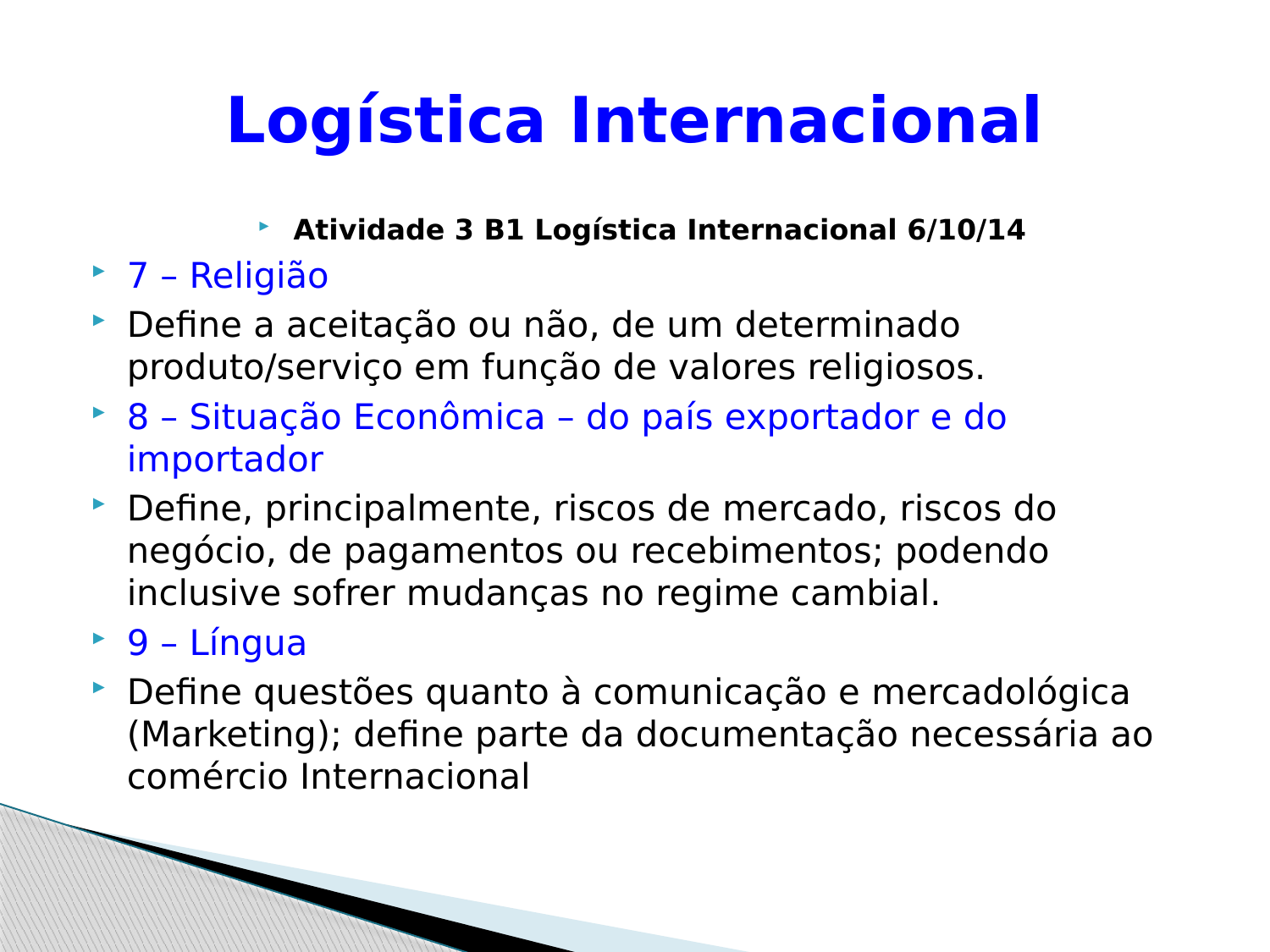

# Logística Internacional
Atividade 3 B1 Logística Internacional 6/10/14
7 – Religião
Define a aceitação ou não, de um determinado produto/serviço em função de valores religiosos.
8 – Situação Econômica – do país exportador e do importador
Define, principalmente, riscos de mercado, riscos do negócio, de pagamentos ou recebimentos; podendo inclusive sofrer mudanças no regime cambial.
9 – Língua
Define questões quanto à comunicação e mercadológica (Marketing); define parte da documentação necessária ao comércio Internacional